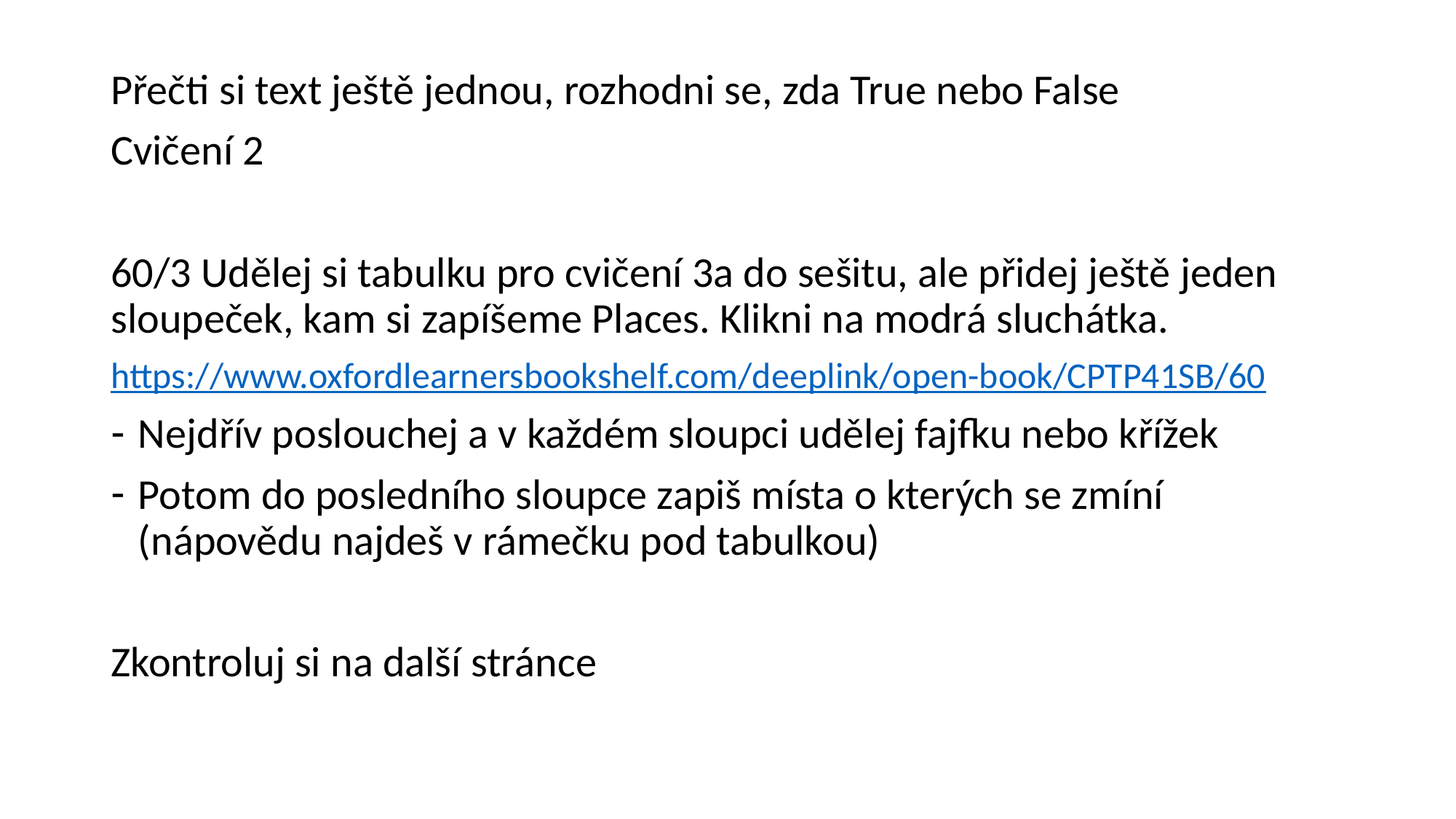

Přečti si text ještě jednou, rozhodni se, zda True nebo False
Cvičení 2

60/3 Udělej si tabulku pro cvičení 3a do sešitu, ale přidej ještě jeden sloupeček, kam si zapíšeme Places. Klikni na modrá sluchátka.
https://www.oxfordlearnersbookshelf.com/deeplink/open-book/CPTP41SB/60
Nejdřív poslouchej a v každém sloupci udělej fajfku nebo křížek
Potom do posledního sloupce zapiš místa o kterých se zmíní (nápovědu najdeš v rámečku pod tabulkou)

Zkontroluj si na další stránce